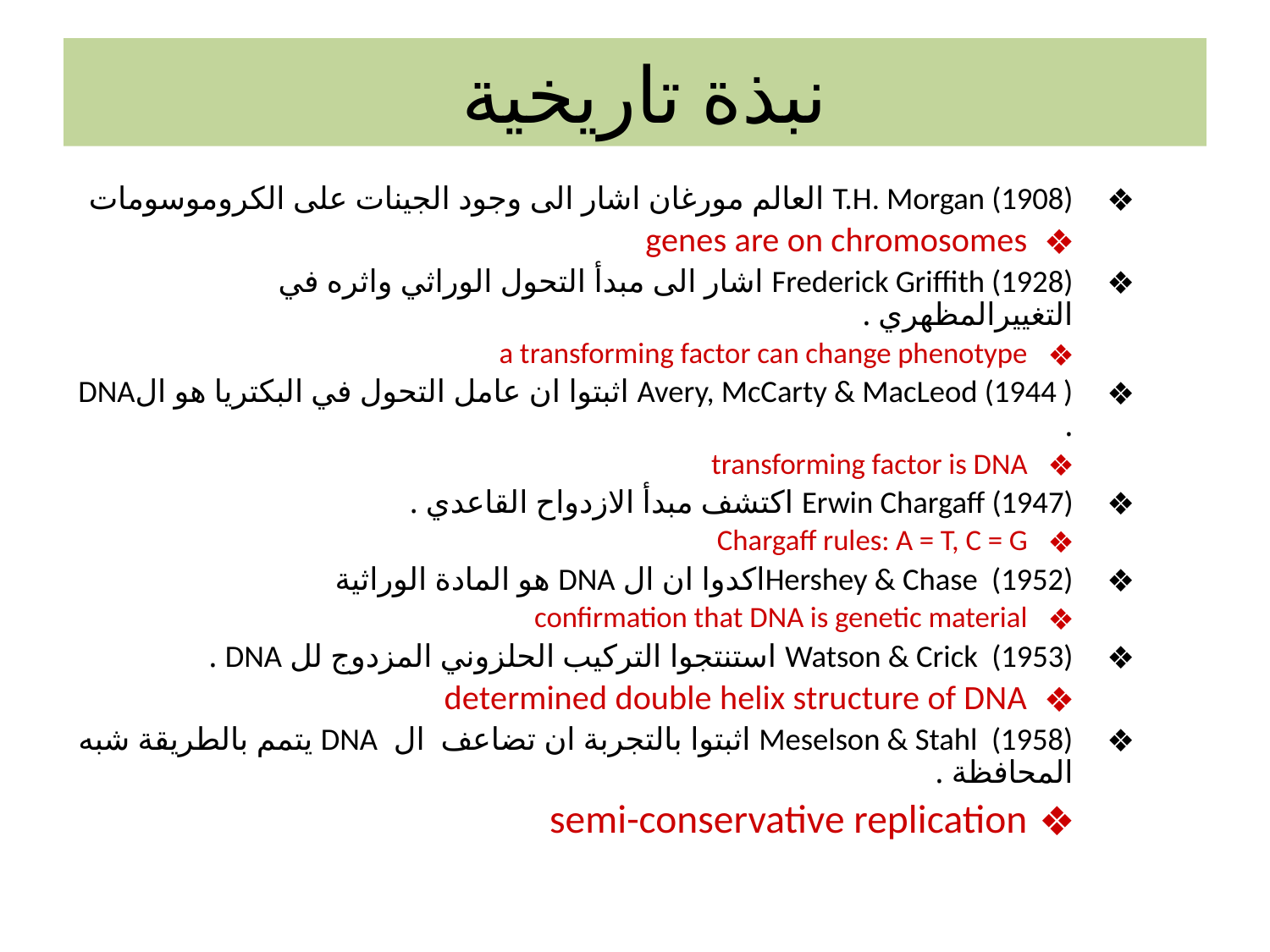

# نبذة تاريخية
T.H. Morgan (1908) العالم مورغان اشار الى وجود الجينات على الكروموسومات
genes are on chromosomes
Frederick Griffith (1928) اشار الى مبدأ التحول الوراثي واثره في التغييرالمظهري .
a transforming factor can change phenotype
Avery, McCarty & MacLeod (1944 ) اثبتوا ان عامل التحول في البكتريا هو الDNA .
transforming factor is DNA
Erwin Chargaff (1947) اكتشف مبدأ الازدواح القاعدي .
Chargaff rules: A = T, C = G
Hershey & Chase  (1952)اكدوا ان ال DNA هو المادة الوراثية
confirmation that DNA is genetic material
Watson & Crick  (1953) استنتجوا التركيب الحلزوني المزدوج لل DNA .
determined double helix structure of DNA
Meselson & Stahl  (1958) اثبتوا بالتجربة ان تضاعف  ال  DNA يتمم بالطريقة شبه المحافظة .
semi-conservative replication